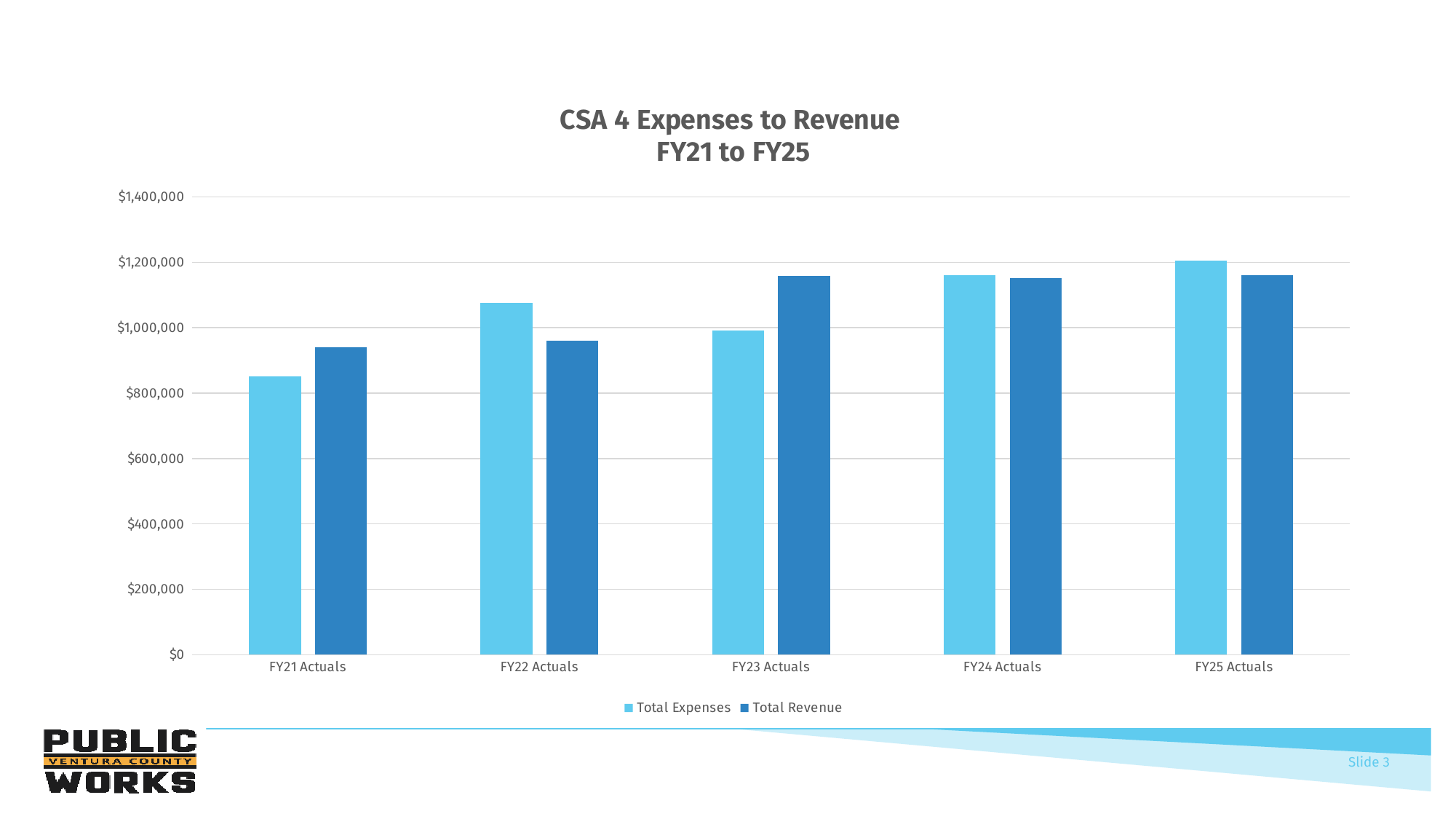

### Chart: CSA 4 Expenses to Revenue
FY21 to FY25

| Category | Total Expenses | Total Revenue |
|---|---|---|
| FY21 Actuals | 850432.0 | 941185.0 |
| FY22 Actuals | 1077303.0 | 959349.0 |
| FY23 Actuals | 990573.0 | 1158484.0 |
| FY24 Actuals | 1160847.0 | 1151519.0 |
| FY25 Actuals | 1205531.0 | 1161090.0 |
Slide 3